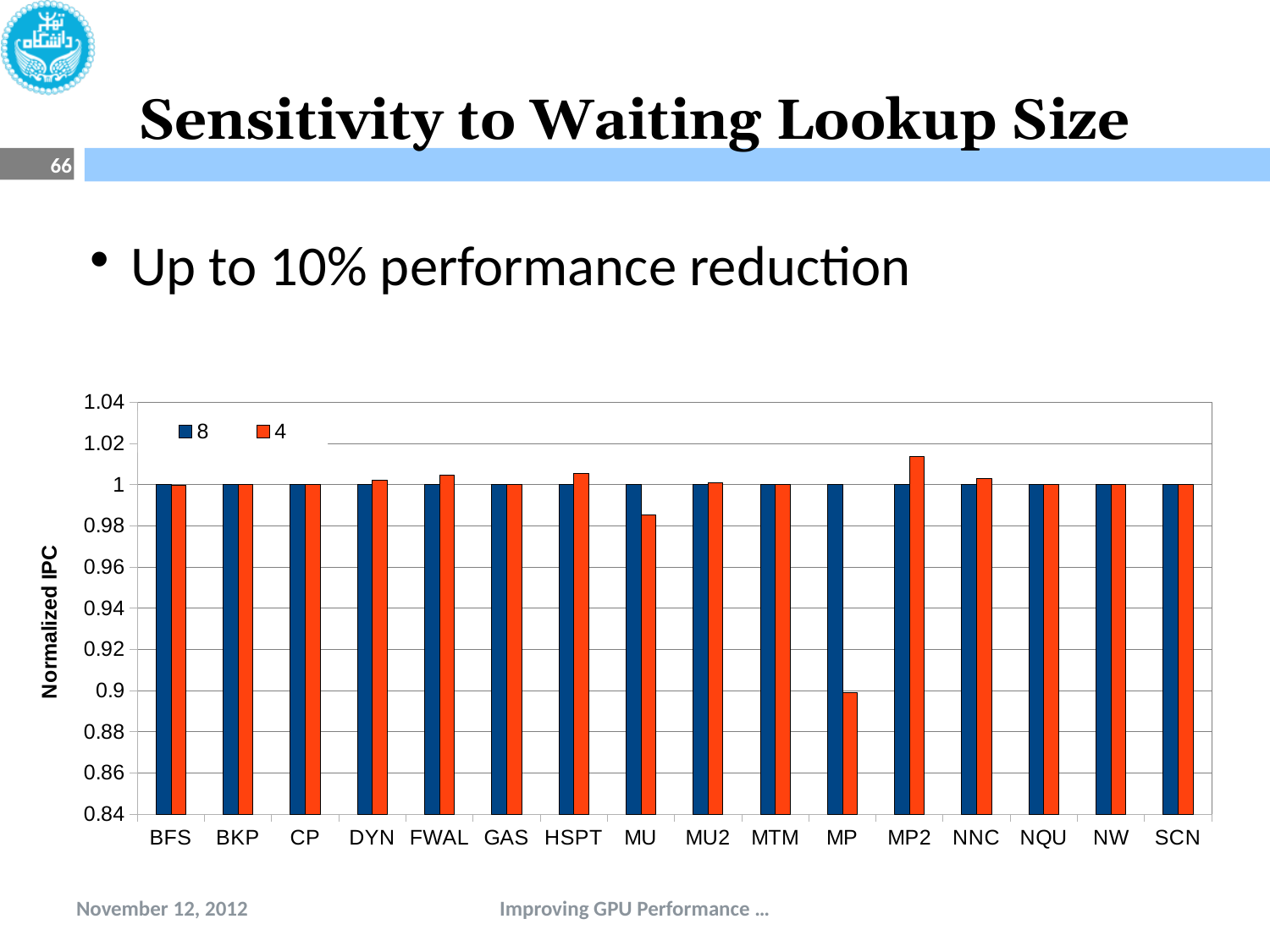

# Sensitivity to Waiting Lookup Size
66
Up to 10% performance reduction

### Chart

| Category | 8 | 4 |
|---|---|---|
| BFS | 1.0 | 0.9995894379992727 |
| BKP | 1.0 | 0.9999707017824525 |
| CP | 1.0 | 1.0000018889736828 |
| DYN | 1.0 | 1.0021419104421092 |
| FWAL | 1.0 | 1.0045210894623038 |
| GAS | 1.0 | 1.0 |
| HSPT | 1.0 | 1.0056210748034558 |
| MU | 1.0 | 0.9851731526923343 |
| MU2 | 1.0 | 1.0008696039957188 |
| MTM | 1.0 | 1.0 |
| MP | 1.0 | 0.8989977771711577 |
| MP2 | 1.0 | 1.0135554142152965 |
| NNC | 1.0 | 1.0030032740610666 |
| NQU | 1.0 | 1.0 |
| NW | 1.0 | 1.0 |
| SCN | 1.0 | 1.0 |
November 12, 2012
Improving GPU Performance …